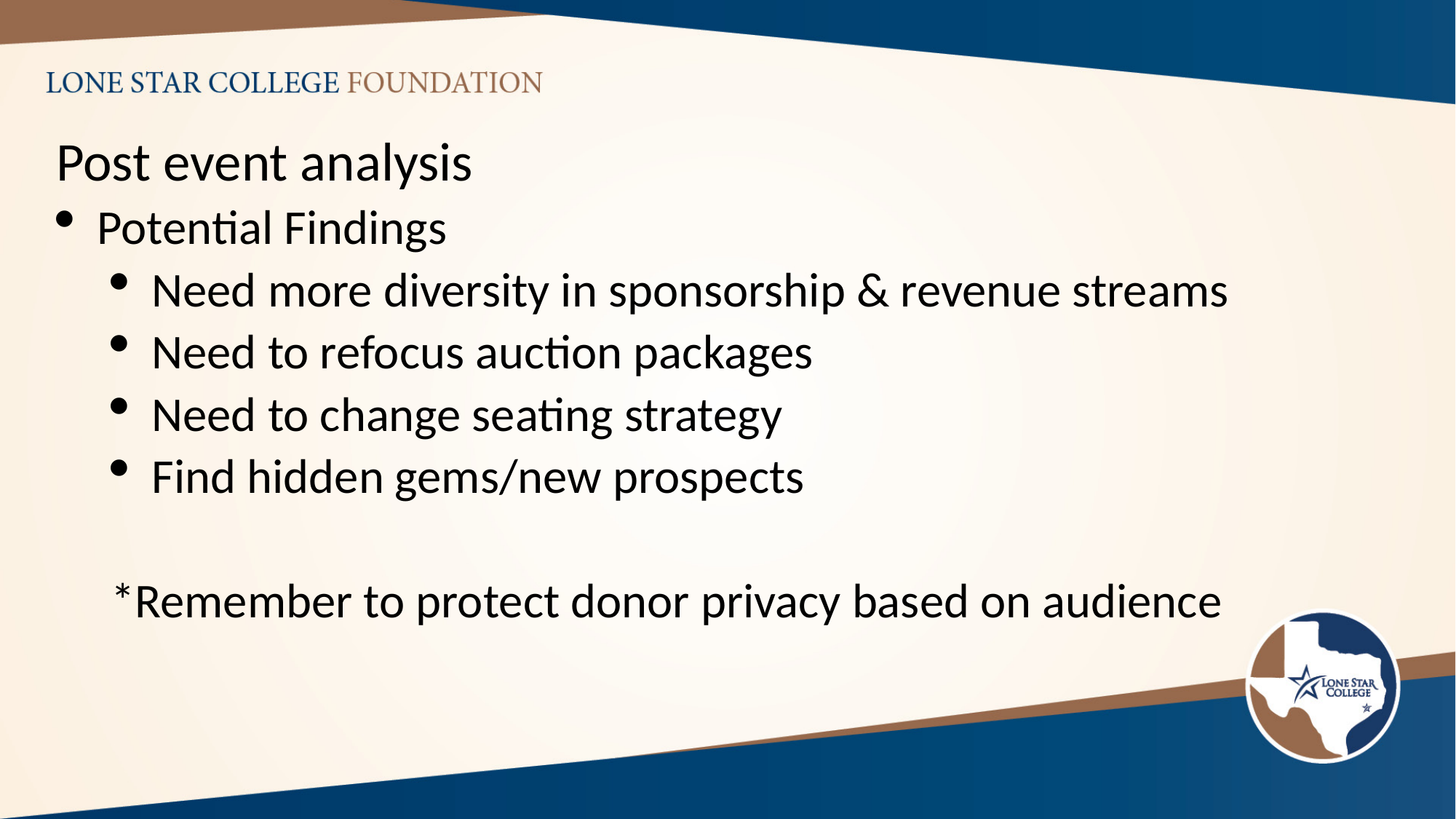

Post event analysis
Potential Findings
Need more diversity in sponsorship & revenue streams
Need to refocus auction packages
Need to change seating strategy
Find hidden gems/new prospects

*Remember to protect donor privacy based on audience